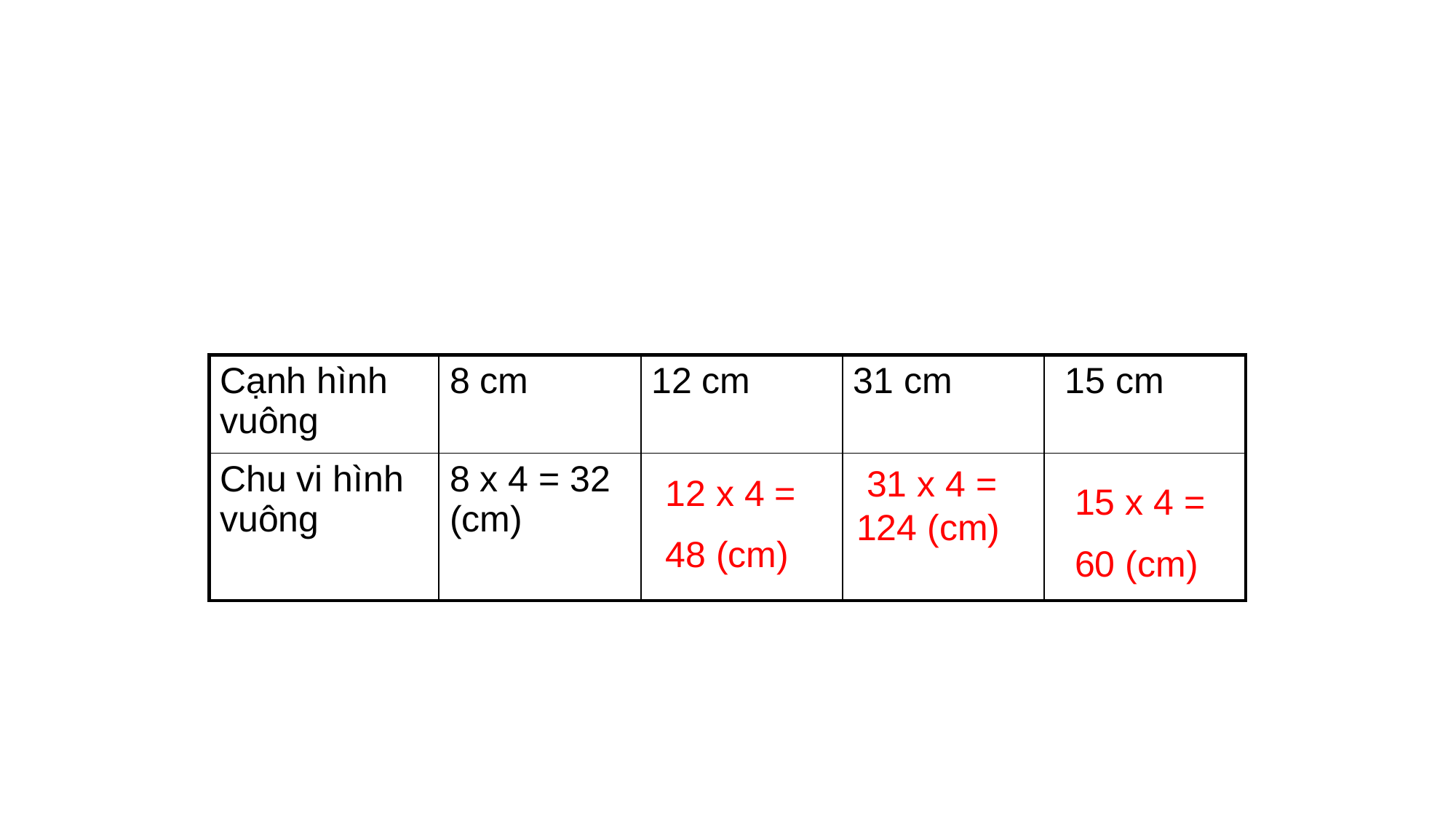

| Cạnh hình vuông | 8 cm | 12 cm | 31 cm | 15 cm |
| --- | --- | --- | --- | --- |
| Chu vi hình vuông | 8 x 4 = 32 (cm) |  |  |  |
 31 x 4 =   124 (cm)
12 x 4 =
48 (cm)
15 x 4 =
60 (cm)